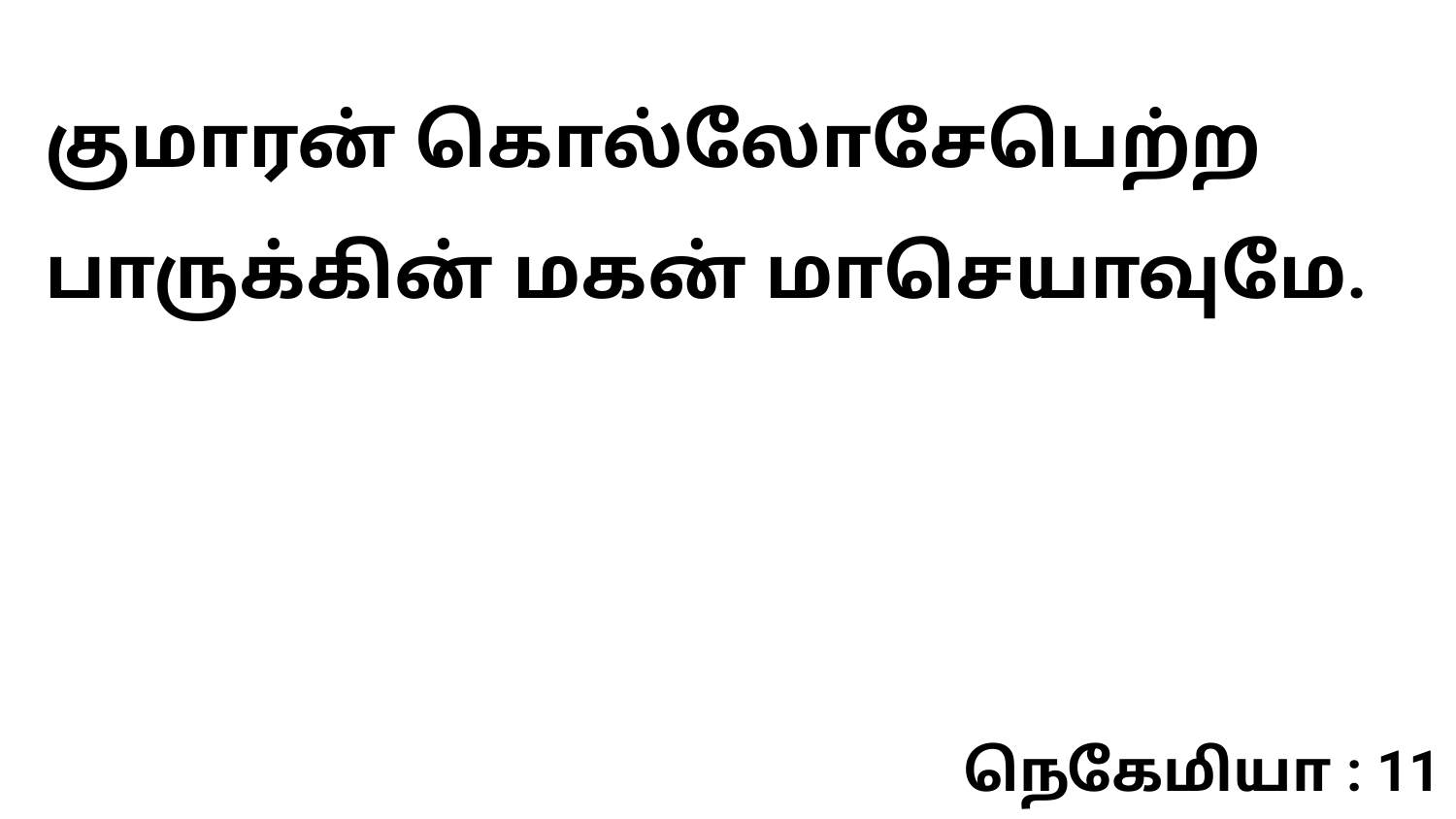

குமாரன் கொல்லோசேபெற்ற பாருக்கின் மகன் மாசெயாவுமே.
நெகேமியா : 11